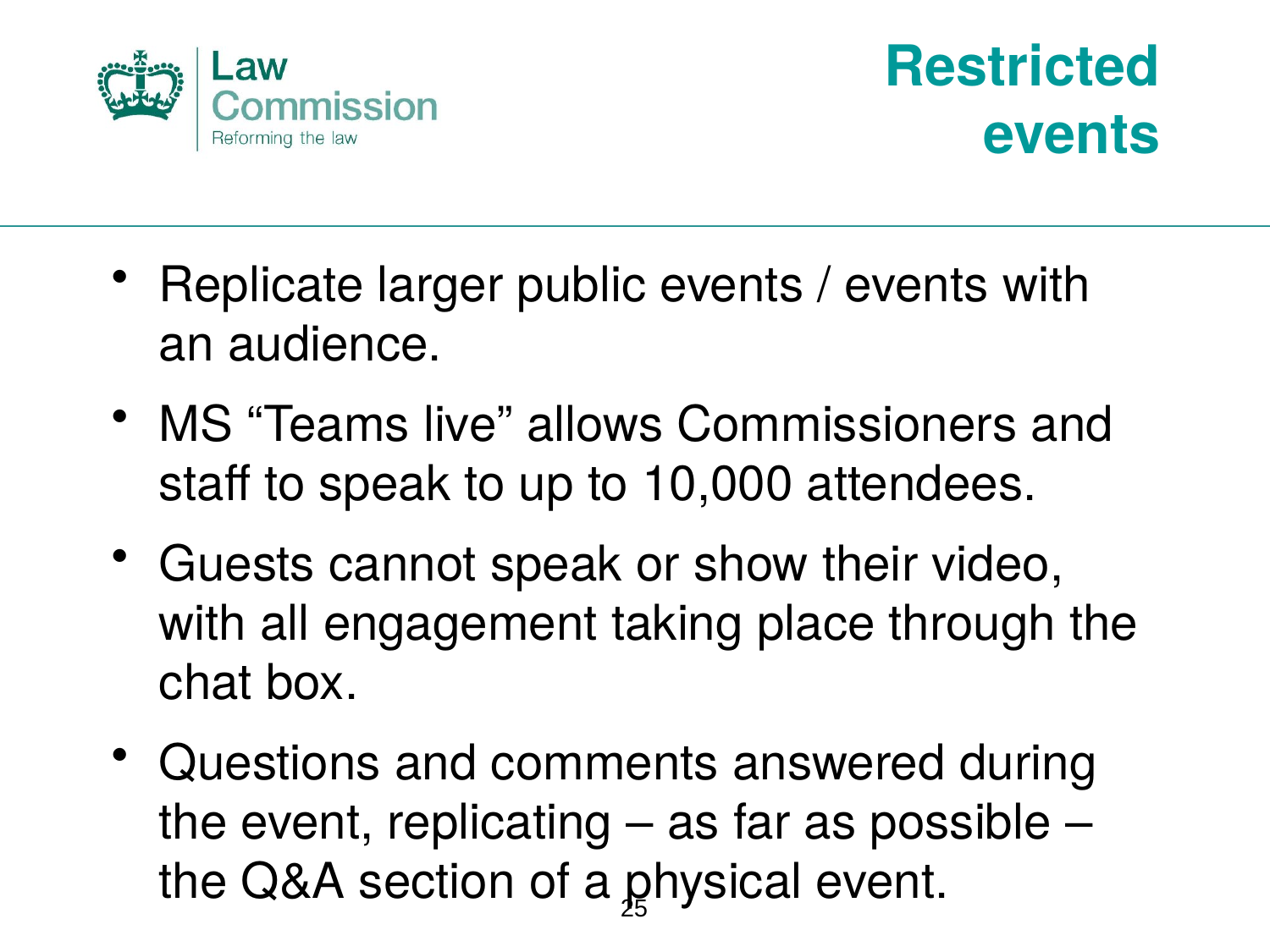

# Restricted events
Replicate larger public events / events with an audience.
MS “Teams live” allows Commissioners and staff to speak to up to 10,000 attendees.
Guests cannot speak or show their video, with all engagement taking place through the chat box.
Questions and comments answered during the event, replicating – as far as possible – the Q&A section of a physical event.
25